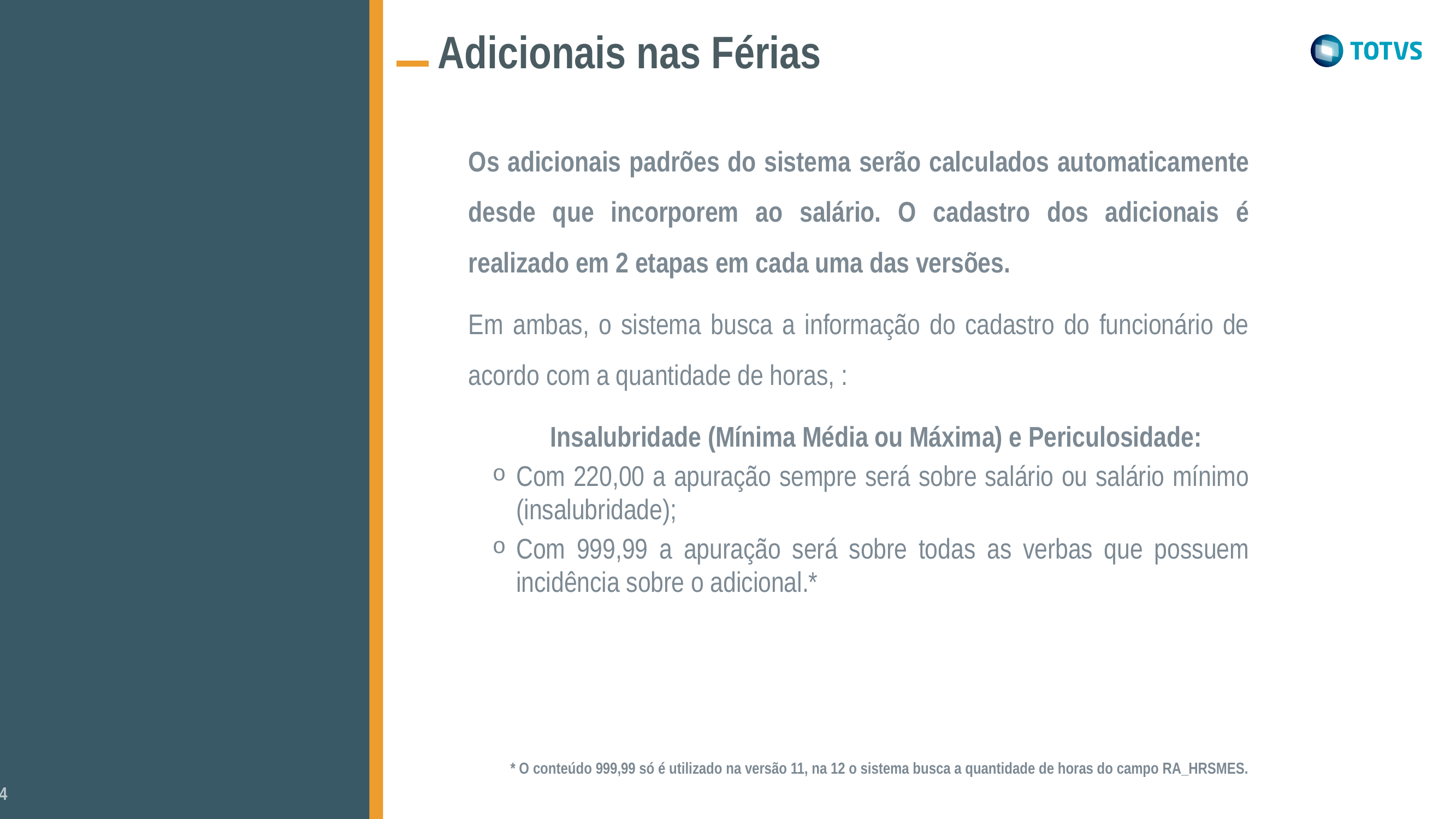

Adicionais nas Férias
Os adicionais padrões do sistema serão calculados automaticamente desde que incorporem ao salário. O cadastro dos adicionais é realizado em 2 etapas em cada uma das versões.
Em ambas, o sistema busca a informação do cadastro do funcionário de acordo com a quantidade de horas, :
	Insalubridade (Mínima Média ou Máxima) e Periculosidade:
Com 220,00 a apuração sempre será sobre salário ou salário mínimo (insalubridade);
Com 999,99 a apuração será sobre todas as verbas que possuem incidência sobre o adicional.*

* O conteúdo 999,99 só é utilizado na versão 11, na 12 o sistema busca a quantidade de horas do campo RA_HRSMES.